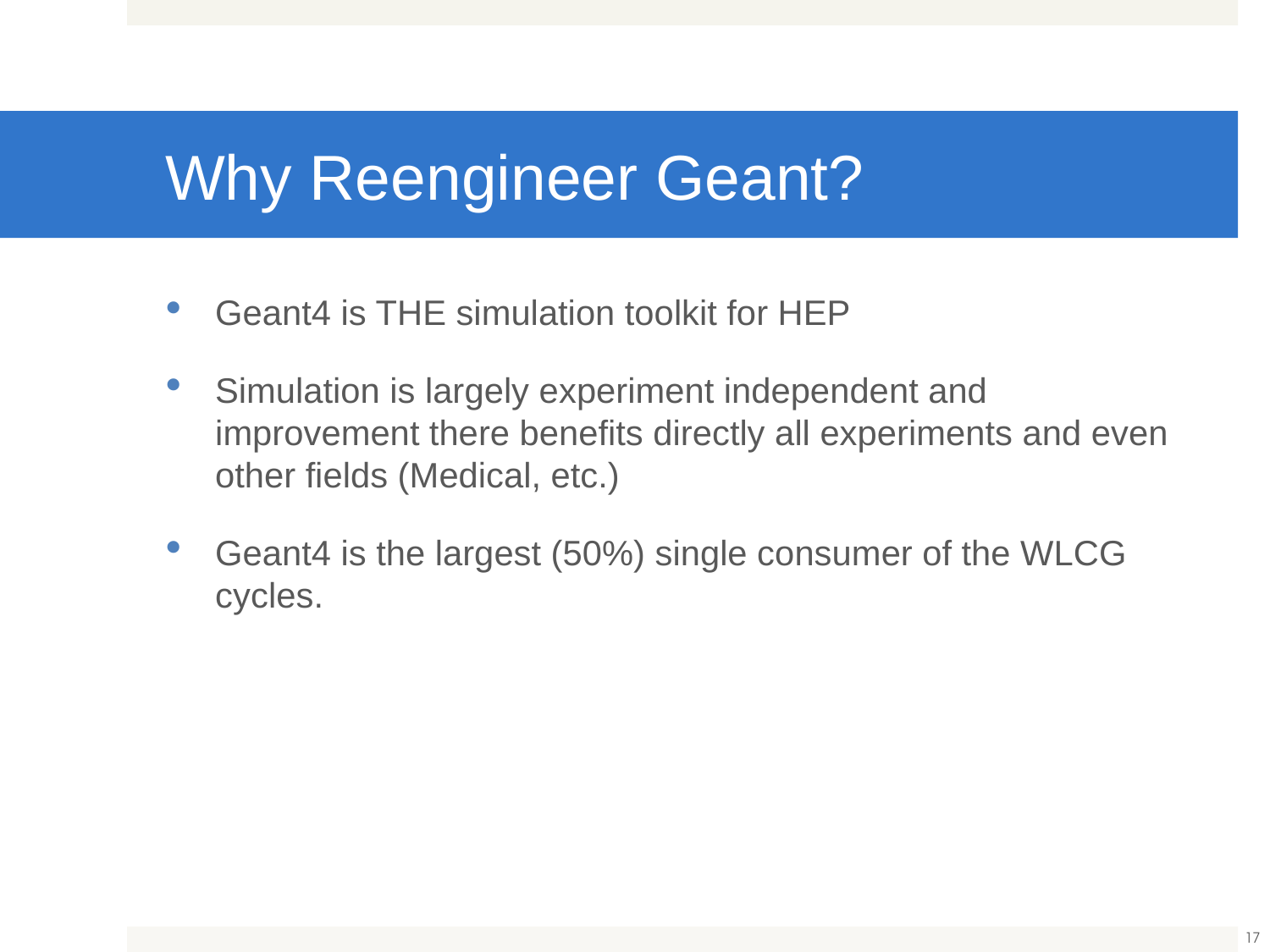

# Why Reengineer Geant?
Geant4 is THE simulation toolkit for HEP
Simulation is largely experiment independent and improvement there benefits directly all experiments and even other fields (Medical, etc.)
Geant4 is the largest (50%) single consumer of the WLCG cycles.
17